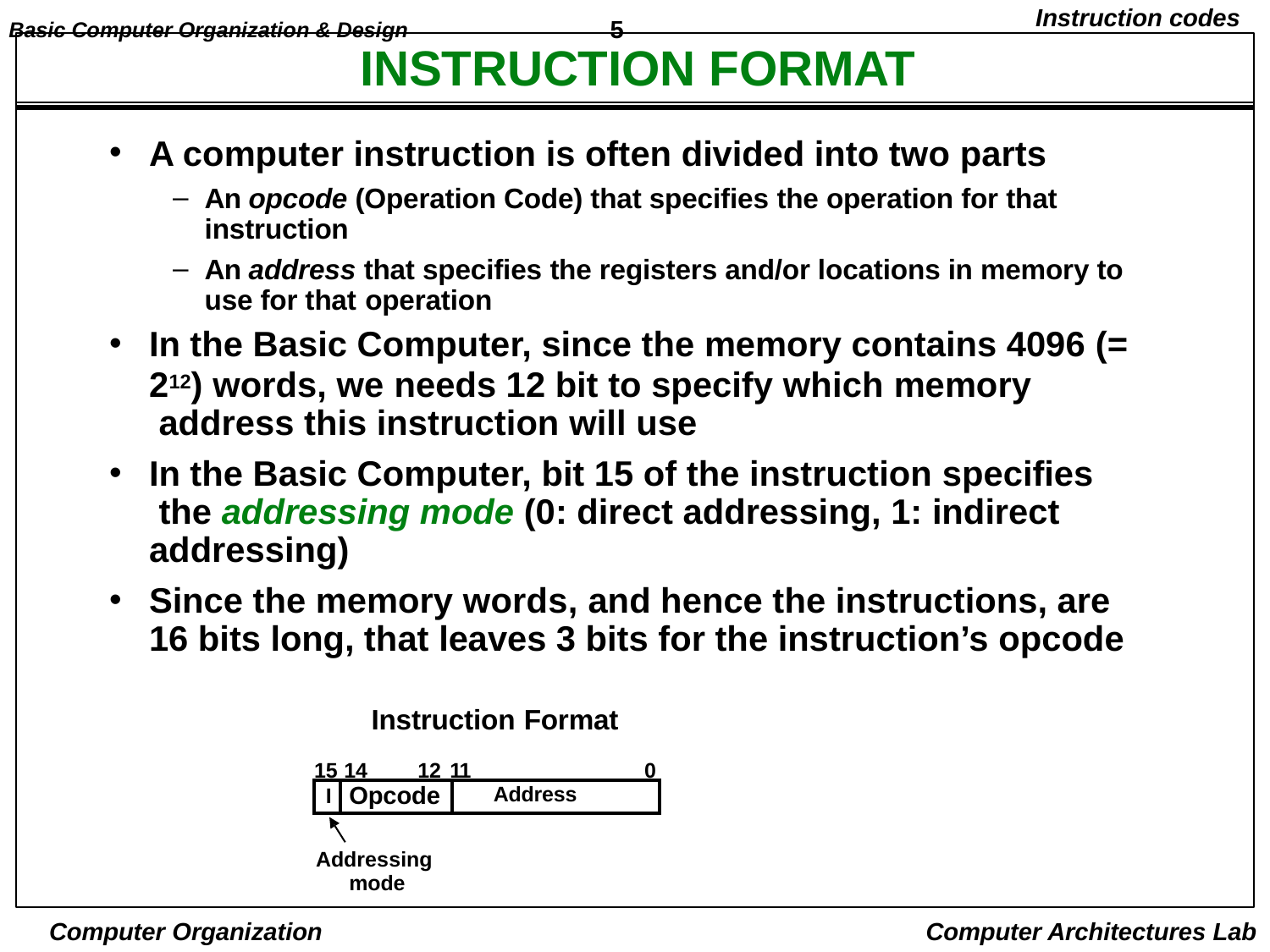

Basic Computer Organization & Design	5
Instruction codes

# INSTRUCTION FORMAT

A computer instruction is often divided into two parts
An opcode (Operation Code) that specifies the operation for that  instruction
An address that specifies the registers and/or locations in memory to  use for that operation
In the Basic Computer, since the memory contains 4096 (=
212) words, we needs 12 bit to specify which memory  address this instruction will use
In the Basic Computer, bit 15 of the instruction specifies  the addressing mode (0: direct addressing, 1: indirect  addressing)
Since the memory words, and hence the instructions, are  16 bits long, that leaves 3 bits for the instruction’s opcode

Instruction Format
15 14
12 11
0
| I | Opcode | Address |
| --- | --- | --- |

Addressing
mode
Computer Organization
Computer Architectures Lab